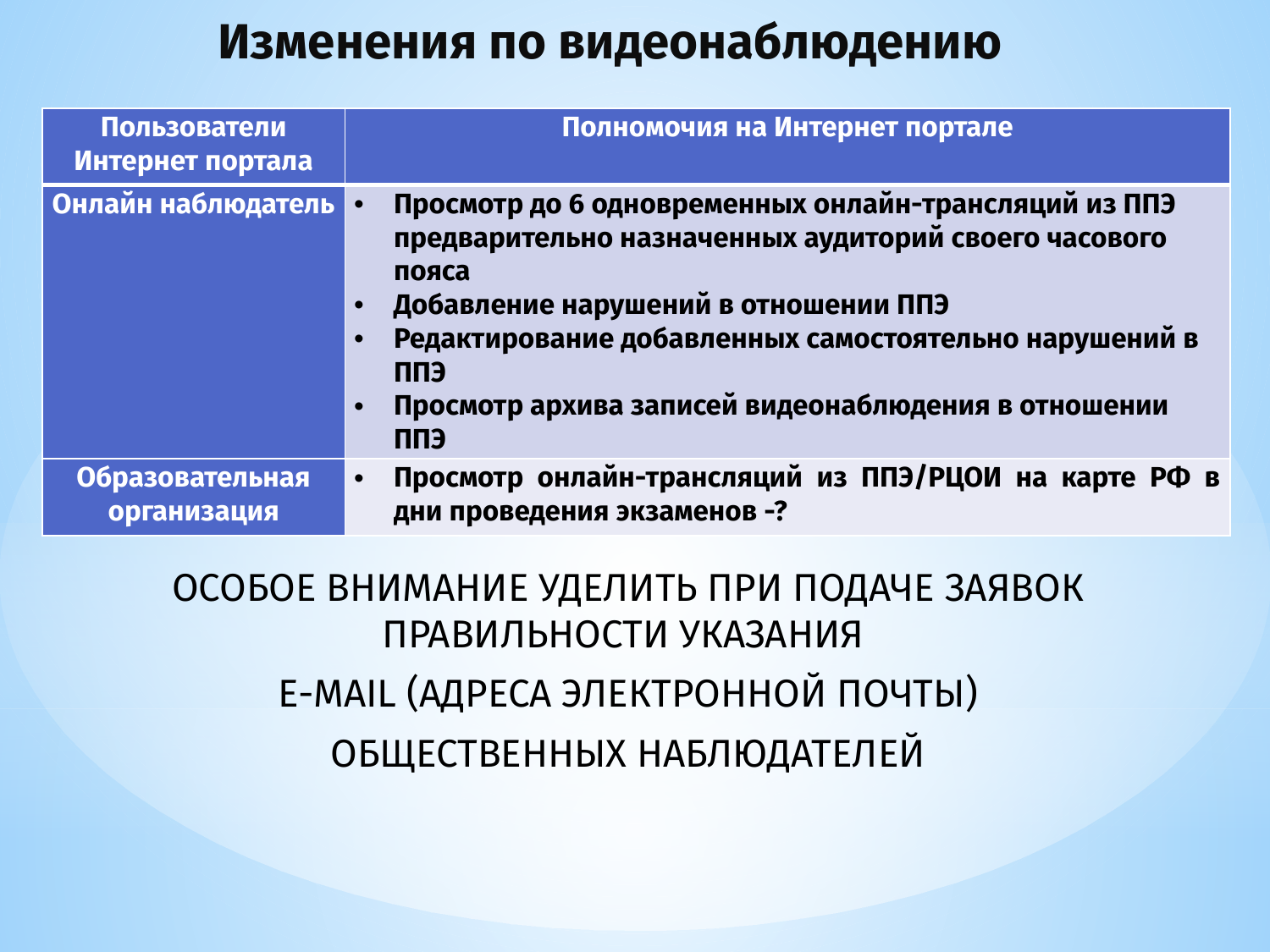

# Изменения по видеонаблюдению
| Пользователи Интернет портала | Полномочия на Интернет портале |
| --- | --- |
| Онлайн наблюдатель | Просмотр до 6 одновременных онлайн-трансляций из ППЭ предварительно назначенных аудиторий своего часового пояса Добавление нарушений в отношении ППЭ Редактирование добавленных самостоятельно нарушений в ППЭ Просмотр архива записей видеонаблюдения в отношении ППЭ |
| Образовательная организация | Просмотр онлайн-трансляций из ППЭ/РЦОИ на карте РФ в дни проведения экзаменов -? |
ОСОБОЕ ВНИМАНИЕ УДЕЛИТЬ ПРИ ПОДАЧЕ ЗАЯВОК ПРАВИЛЬНОСТИ УКАЗАНИЯ
E-MAIL (АДРЕСА ЭЛЕКТРОННОЙ ПОЧТЫ)
 ОБЩЕСТВЕННЫХ НАБЛЮДАТЕЛЕЙ